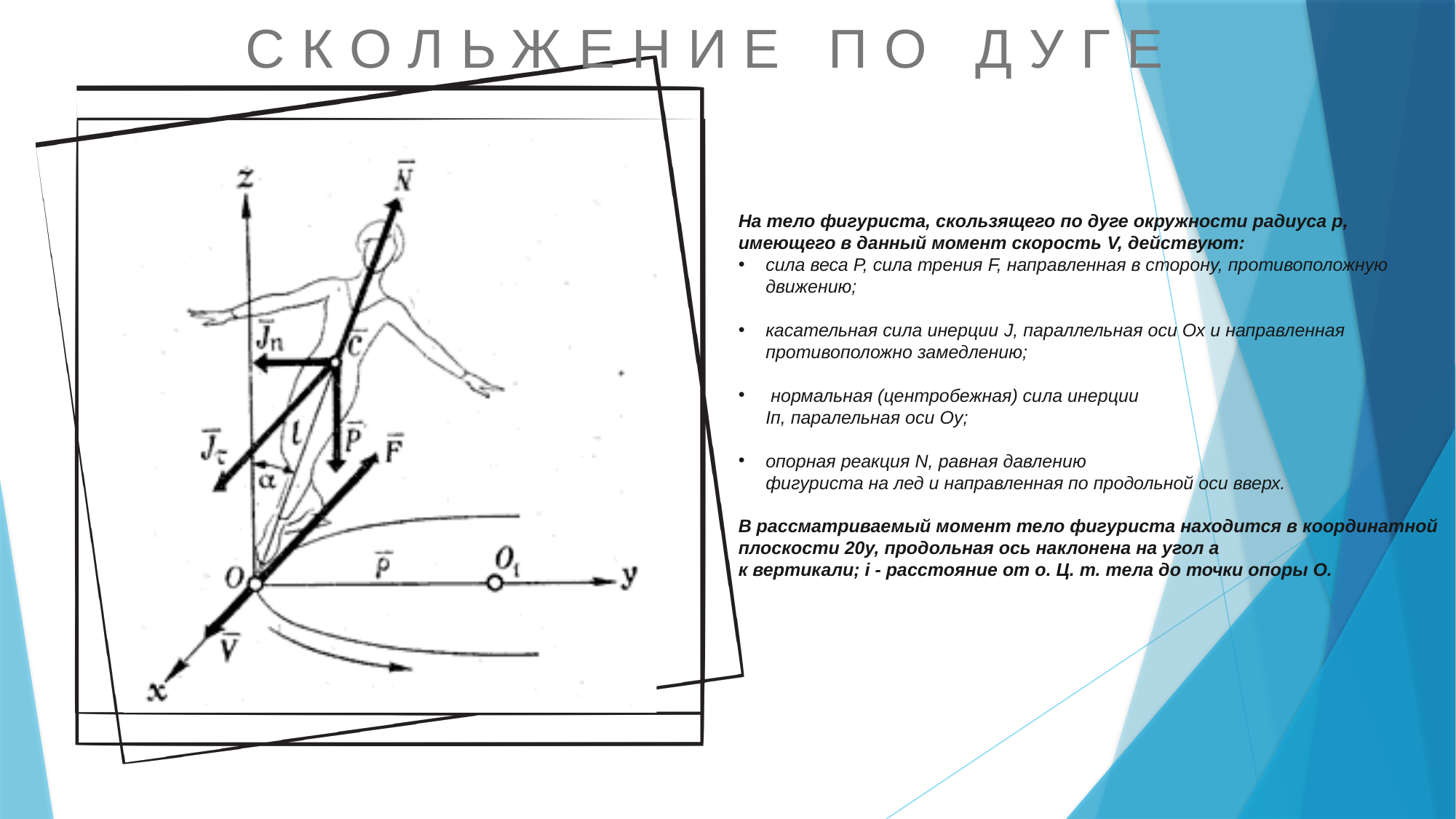

СКОЛЬЖЕНИЕ ПО ДУГЕ

На тело фигуриста, скользящего по дуге окружности радиуса р, имеющего в данный момент скорость V, действуют:
сила веса Р, сила трения F, направленная в сторону, противоположную движению;

касательная сила инерции J, параллельная оси Ох и направленная противоположно замедлению;

 нормальная (центробежная) сила инерции
Іп, паралельная оси Оу;

опорная реакция N, равная давлению
фигуриста на лед и направленная по продольной оси вверх.
В рассматриваемый момент тело фигуриста находится в координатной плоскости 20у, продольная ось наклонена на угол а
к вертикали; і - расстояние от о. Ц. т. тела до точки опоры О.